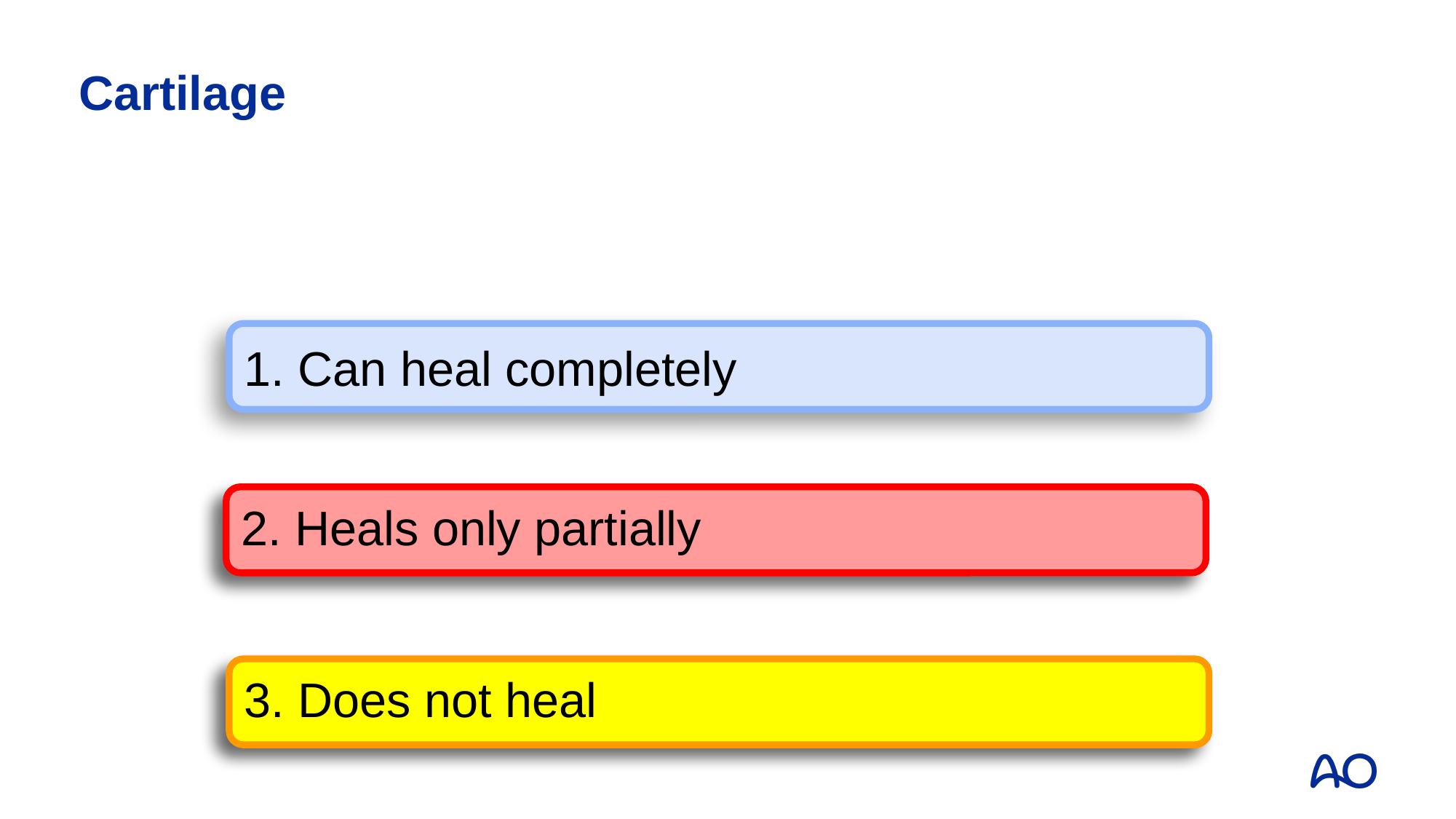

# Cartilage
1. Can heal completely
2. Heals only partially
3. Does not heal